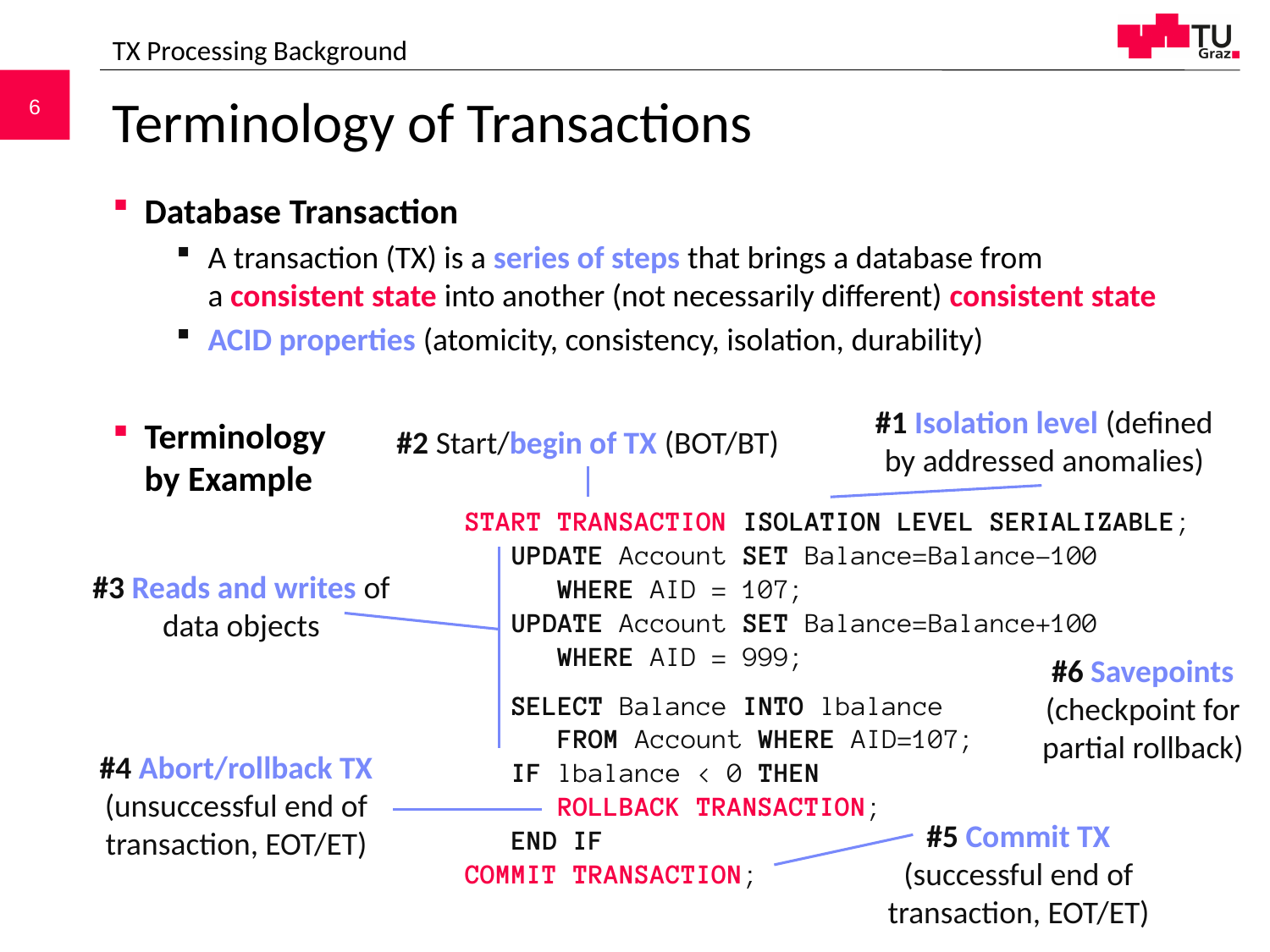

TX Processing Background
# Terminology of Transactions
Database Transaction
A transaction (TX) is a series of steps that brings a database from
a consistent state into another (not necessarily different) consistent state
ACID properties (atomicity, consistency, isolation, durability)

Terminology
by Example
#1 Isolation level (defined by addressed anomalies)
#2 Start/begin of TX (BOT/BT)
START TRANSACTION ISOLATION LEVEL SERIALIZABLE;
   UPDATE Account SET Balance=Balance-100
      WHERE AID = 107;
   UPDATE Account SET Balance=Balance+100
      WHERE AID = 999;

   SELECT Balance INTO lbalance
      FROM Account WHERE AID=107;
   IF lbalance < 0 THEN
      ROLLBACK TRANSACTION;
   END IF
COMMIT TRANSACTION;
#3 Reads and writes of data objects
#6 Savepoints (checkpoint for partial rollback)
#4 Abort/rollback TX (unsuccessful end of transaction, EOT/ET)
#5 Commit TX (successful end of transaction, EOT/ET)